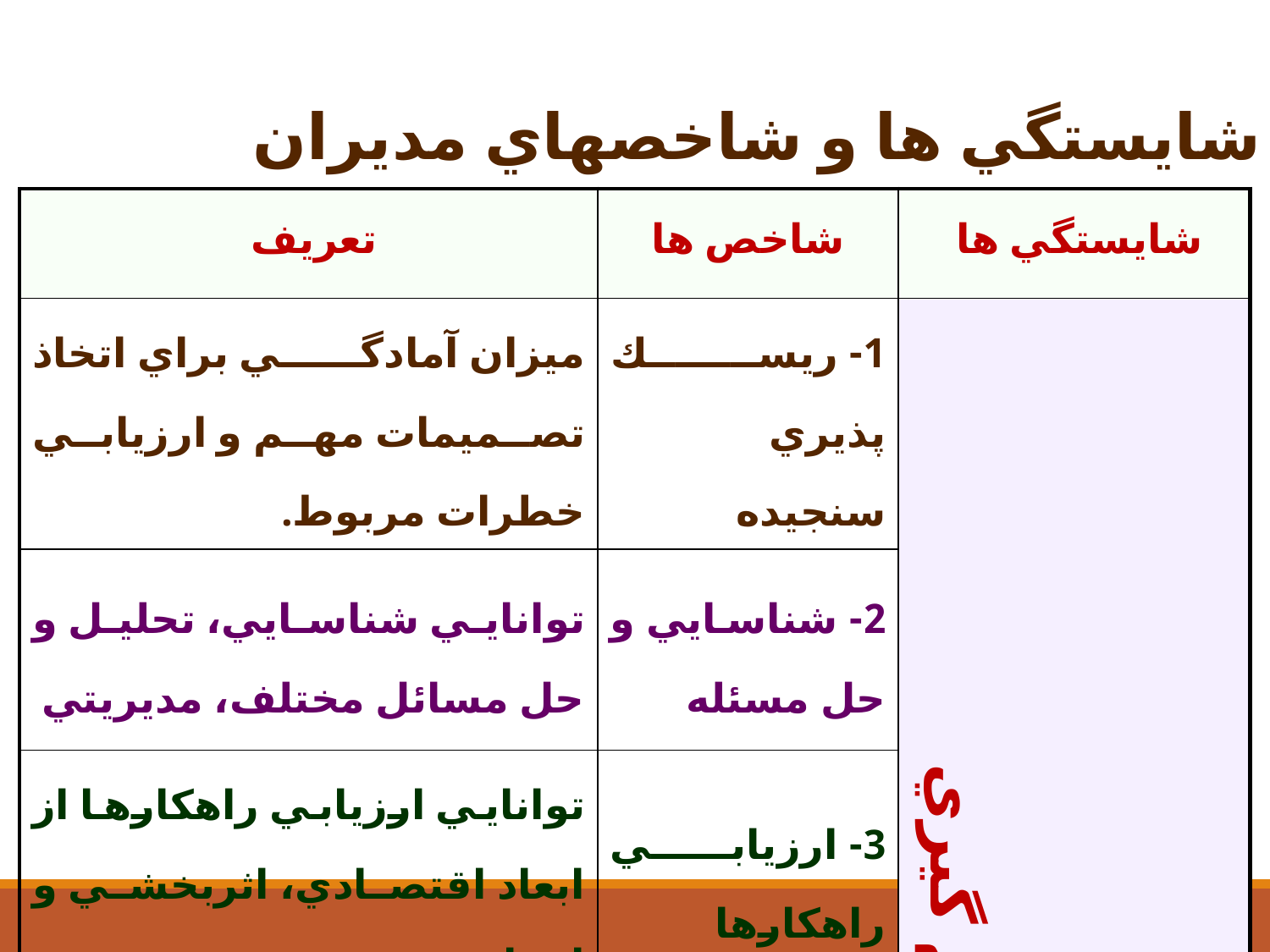

مدل شايستگي ها و شاخصهاي مديران
| تعريف | شاخص ها | شايستگي ها |
| --- | --- | --- |
| ميزان آمادگي براي اتخاذ تصميمات مهم و ارزيابي خطرات مربوط. | 1- ريسك پذيري سنجيده | تصميم گيري |
| توانايي شناسايي، تحليل و حل مسائل مختلف، مديريتي | 2- شناسايي و حل مسئله |  |
| توانايي ارزيابي راهكارها از ابعاد اقتصادي، اثربخشي و اجرايي | 3- ارزيابي راهكارها |  |
31